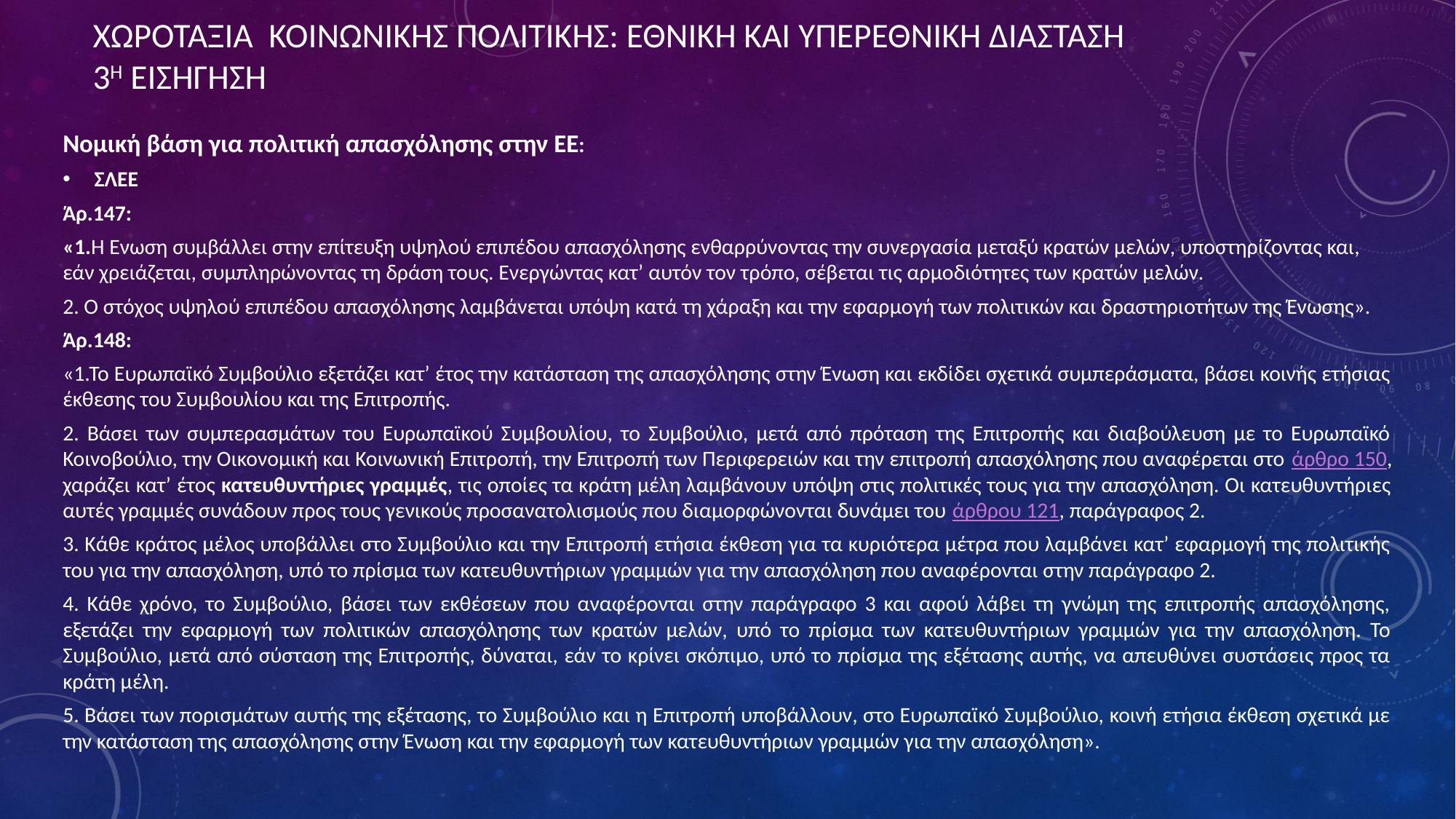

# ΧΩΡΟΤΑΞΙΑ  ΚΟΙΝΩΝΙΚΗΣ ΠΟΛΙΤΙΚΗΣ: ΕΘΝΙΚΗ ΚΑΙ ΥΠΕΡΕΘΝΙΚΗ ΔΙΑΣΤΑΣΗ 3η ΕΙΣΗΓΗΣΗ
Νομική βάση για πολιτική απασχόλησης στην ΕΕ:
ΣΛΕΕ
Άρ.147:
«1.Η Ένωση συμβάλλει στην επίτευξη υψηλού επιπέδου απασχόλησης ενθαρρύνοντας την συνεργασία μεταξύ κρατών μελών, υποστηρίζοντας και, εάν χρειάζεται, συμπληρώνοντας τη δράση τους. Ενεργώντας κατ’ αυτόν τον τρόπο, σέβεται τις αρμοδιότητες των κρατών μελών.
2. Ο στόχος υψηλού επιπέδου απασχόλησης λαμβάνεται υπόψη κατά τη χάραξη και την εφαρμογή των πολιτικών και δραστηριοτήτων της Ένωσης».
Άρ.148:
«1.Το Ευρωπαϊκό Συμβούλιο εξετάζει κατ’ έτος την κατάσταση της απασχόλησης στην Ένωση και εκδίδει σχετικά συμπεράσματα, βάσει κοινής ετήσιας έκθεσης του Συμβουλίου και της Επιτροπής.
2. Βάσει των συμπερασμάτων του Ευρωπαϊκού Συμβουλίου, το Συμβούλιο, μετά από πρόταση της Επιτροπής και διαβούλευση με το Ευρωπαϊκό Κοινοβούλιο, την Οικονομική και Κοινωνική Επιτροπή, την Επιτροπή των Περιφερειών και την επιτροπή απασχόλησης που αναφέρεται στο άρθρο 150, χαράζει κατ’ έτος κατευθυντήριες γραμμές, τις οποίες τα κράτη μέλη λαμβάνουν υπόψη στις πολιτικές τους για την απασχόληση. Οι κατευθυντήριες αυτές γραμμές συνάδουν προς τους γενικούς προσανατολισμούς που διαμορφώνονται δυνάμει του άρθρου 121, παράγραφος 2.
3. Κάθε κράτος μέλος υποβάλλει στο Συμβούλιο και την Επιτροπή ετήσια έκθεση για τα κυριότερα μέτρα που λαμβάνει κατ’ εφαρμογή της πολιτικής του για την απασχόληση, υπό το πρίσμα των κατευθυντήριων γραμμών για την απασχόληση που αναφέρονται στην παράγραφο 2.
4. Κάθε χρόνο, το Συμβούλιο, βάσει των εκθέσεων που αναφέρονται στην παράγραφο 3 και αφού λάβει τη γνώμη της επιτροπής απασχόλησης, εξετάζει την εφαρμογή των πολιτικών απασχόλησης των κρατών μελών, υπό το πρίσμα των κατευθυντήριων γραμμών για την απασχόληση. Το Συμβούλιο, μετά από σύσταση της Επιτροπής, δύναται, εάν το κρίνει σκόπιμο, υπό το πρίσμα της εξέτασης αυτής, να απευθύνει συστάσεις προς τα κράτη μέλη.
5. Βάσει των πορισμάτων αυτής της εξέτασης, το Συμβούλιο και η Επιτροπή υποβάλλουν, στο Ευρωπαϊκό Συμβούλιο, κοινή ετήσια έκθεση σχετικά με την κατάσταση της απασχόλησης στην Ένωση και την εφαρμογή των κατευθυντήριων γραμμών για την απασχόληση».